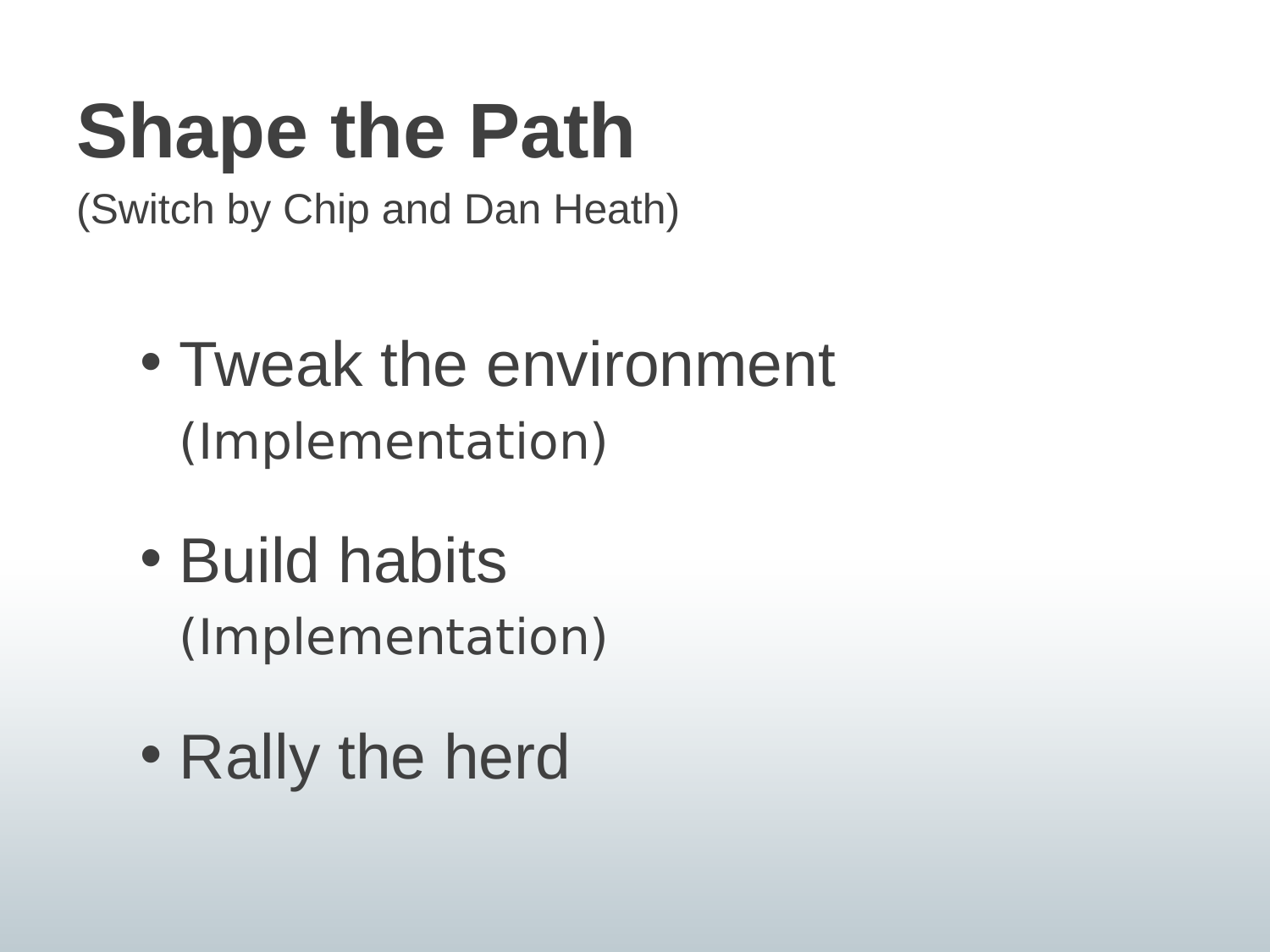

Shape the Path
(Switch by Chip and Dan Heath)

Tweak the environment
	(Implementation)
Build habits
	(Implementation)
Rally the herd